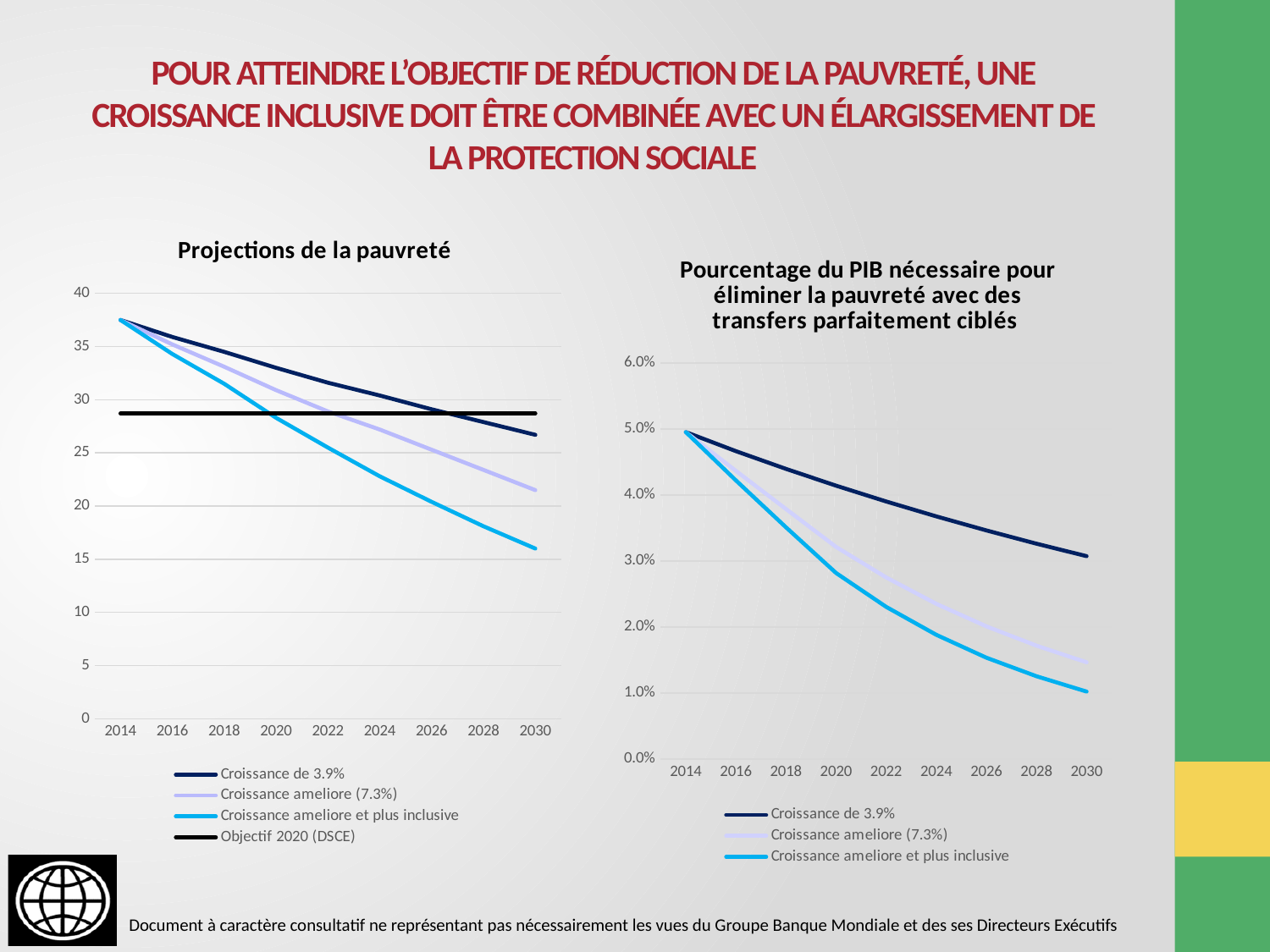

# POUR ATTEINDRE L’OBJECTIF DE RÉDUCTION DE LA PAUVRETÉ, UNE CROISSANCE INCLUSIVE DOIT ÊTRE COMBINÉE AVEC UN ÉLARGISSEMENT DE LA PROTECTION SOCIALE

### Chart: Projections de la pauvreté

| Category | Croissance de 3.9% | Croissance ameliore (7.3%) | Croissance ameliore et plus inclusive | Objectif 2020 (DSCE) |
|---|---|---|---|---|
| 2014 | 37.5 | 37.5 | 37.5 | 28.7 |
| 2016 | 35.9 | 35.2 | 34.3 | 28.7 |
| 2018 | 34.5 | 33.1 | 31.5 | 28.7 |
| 2020 | 33.0 | 30.9 | 28.3 | 28.7 |
| 2022 | 31.6 | 28.9 | 25.5 | 28.7 |
| 2024 | 30.4 | 27.2 | 22.8 | 28.7 |
| 2026 | 29.1 | 25.3 | 20.4 | 28.7 |
| 2028 | 27.9 | 23.4 | 18.1 | 28.7 |
| 2030 | 26.7 | 21.5 | 16.0 | 28.7 |

### Chart: Pourcentage du PIB nécessaire pour éliminer la pauvreté avec des transfers parfaitement ciblés

| Category | Croissance de 3.9% | Croissance ameliore (7.3%) | Croissance ameliore et plus inclusive |
|---|---|---|---|
| 2014 | 0.04954575467748358 | 0.04954575467748358 | 0.04954575467748358 |
| 2016 | 0.046661595682094034 | 0.04367027607622275 | 0.04222390504155928 |
| 2018 | 0.043972553742211075 | 0.037886058427111485 | 0.03511668397622592 |
| 2020 | 0.04143135802527734 | 0.03214752471364831 | 0.028193250014143207 |
| 2022 | 0.03904095482799811 | 0.02752769838367717 | 0.023062626374612705 |
| 2024 | 0.03678466136795251 | 0.02352973827066391 | 0.01882925670793979 |
| 2026 | 0.03465442553633189 | 0.020110523884602997 | 0.015366796123524634 |
| 2028 | 0.032641943032301265 | 0.017190221819693607 | 0.012553762138098303 |
| 2030 | 0.030750315197555292 | 0.014671054128400378 | 0.010231775824164372 |